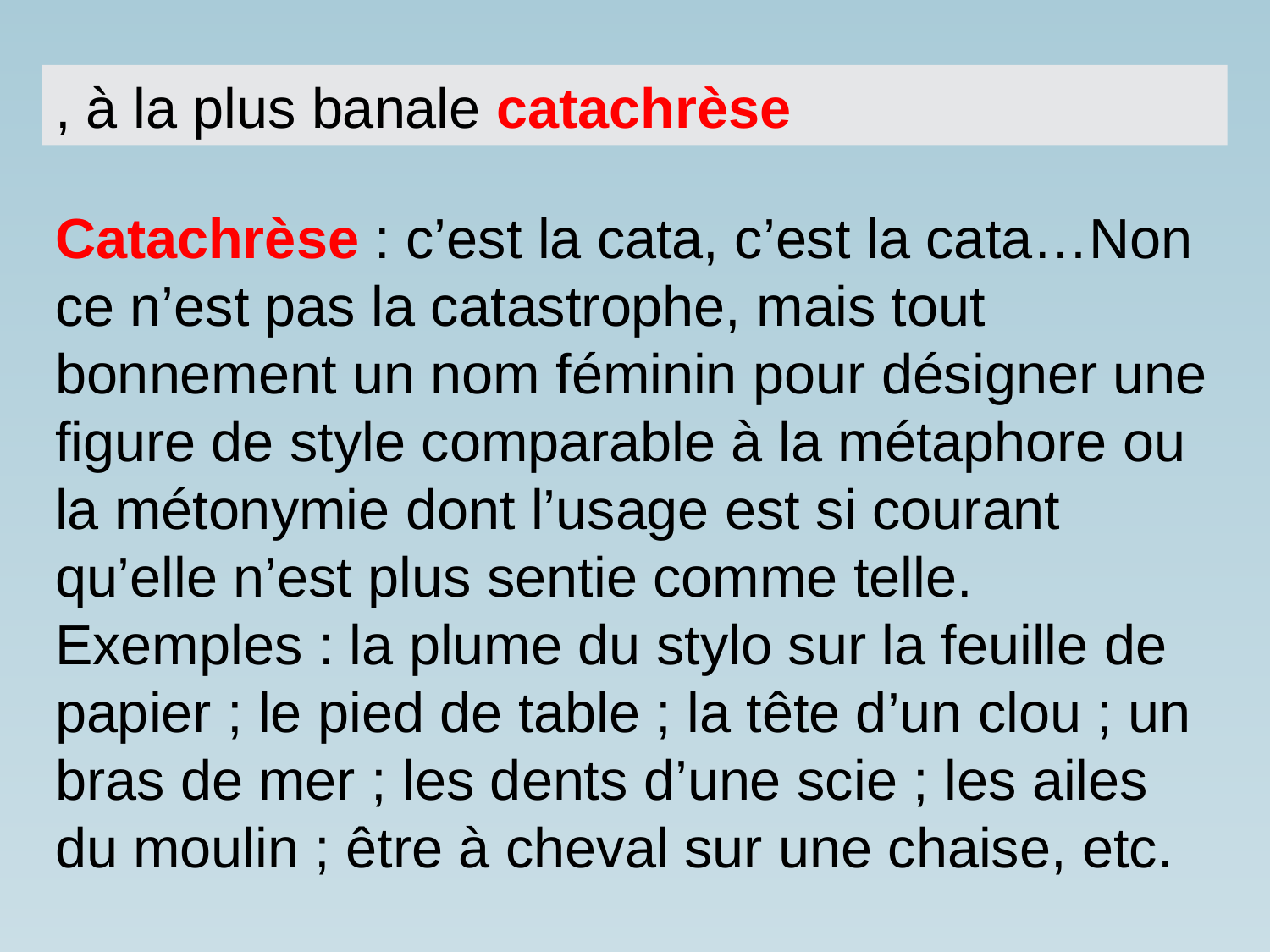

, à la plus banale catachrèse
Catachrèse : c’est la cata, c’est la cata…Non ce n’est pas la catastrophe, mais tout bonnement un nom féminin pour désigner une figure de style comparable à la métaphore ou la métonymie dont l’usage est si courant qu’elle n’est plus sentie comme telle. Exemples : la plume du stylo sur la feuille de papier ; le pied de table ; la tête d’un clou ; un bras de mer ; les dents d’une scie ; les ailes du moulin ; être à cheval sur une chaise, etc.